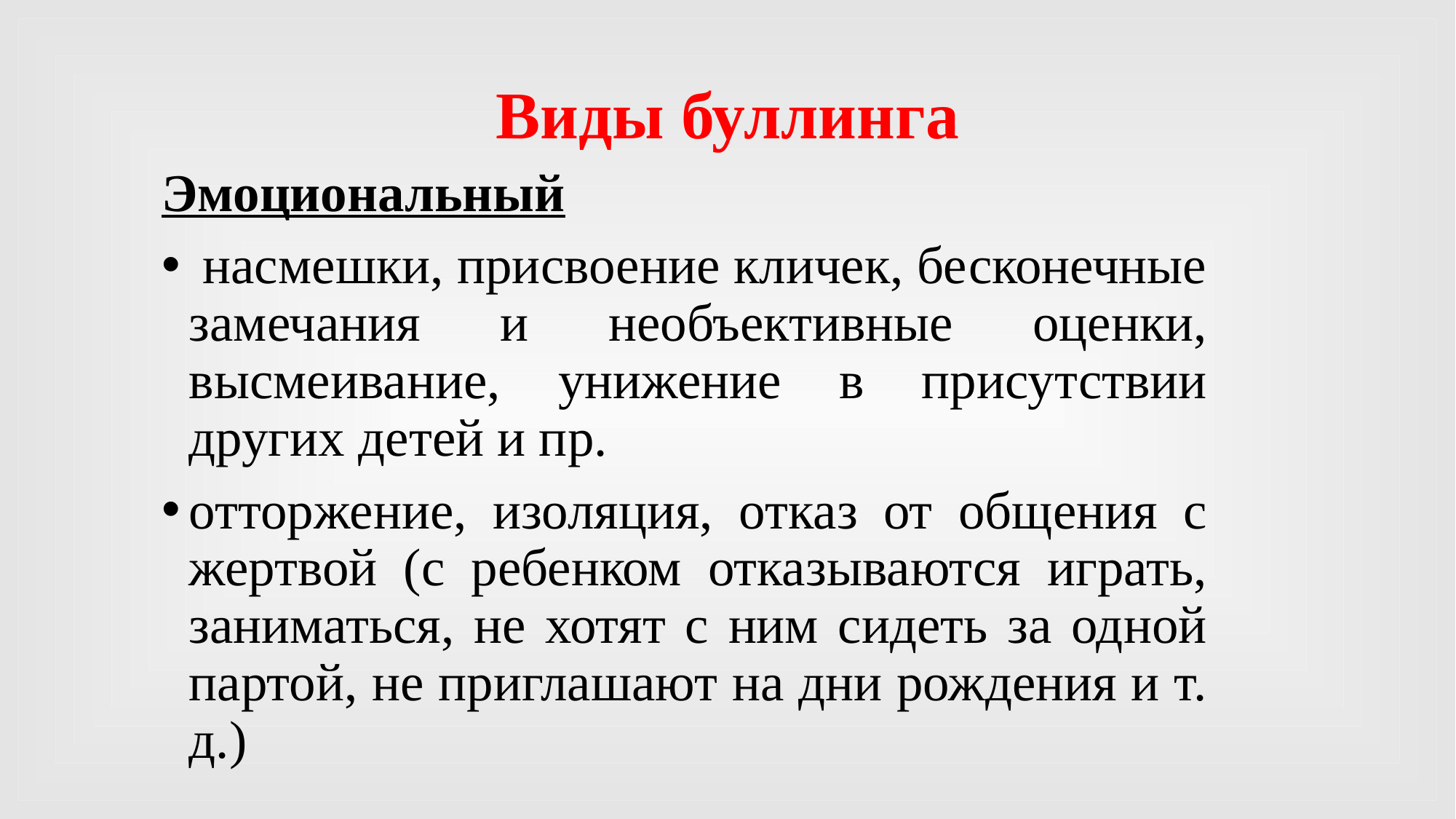

# Виды буллинга
Эмоциональный
 насмешки, присвоение кличек, бесконечные замечания и необъективные оценки, высмеивание, унижение в присутствии других детей и пр.
отторжение, изоляция, отказ от общения с жертвой (с ребенком отказываются играть, заниматься, не хотят с ним сидеть за одной партой, не приглашают на дни рождения и т. д.)